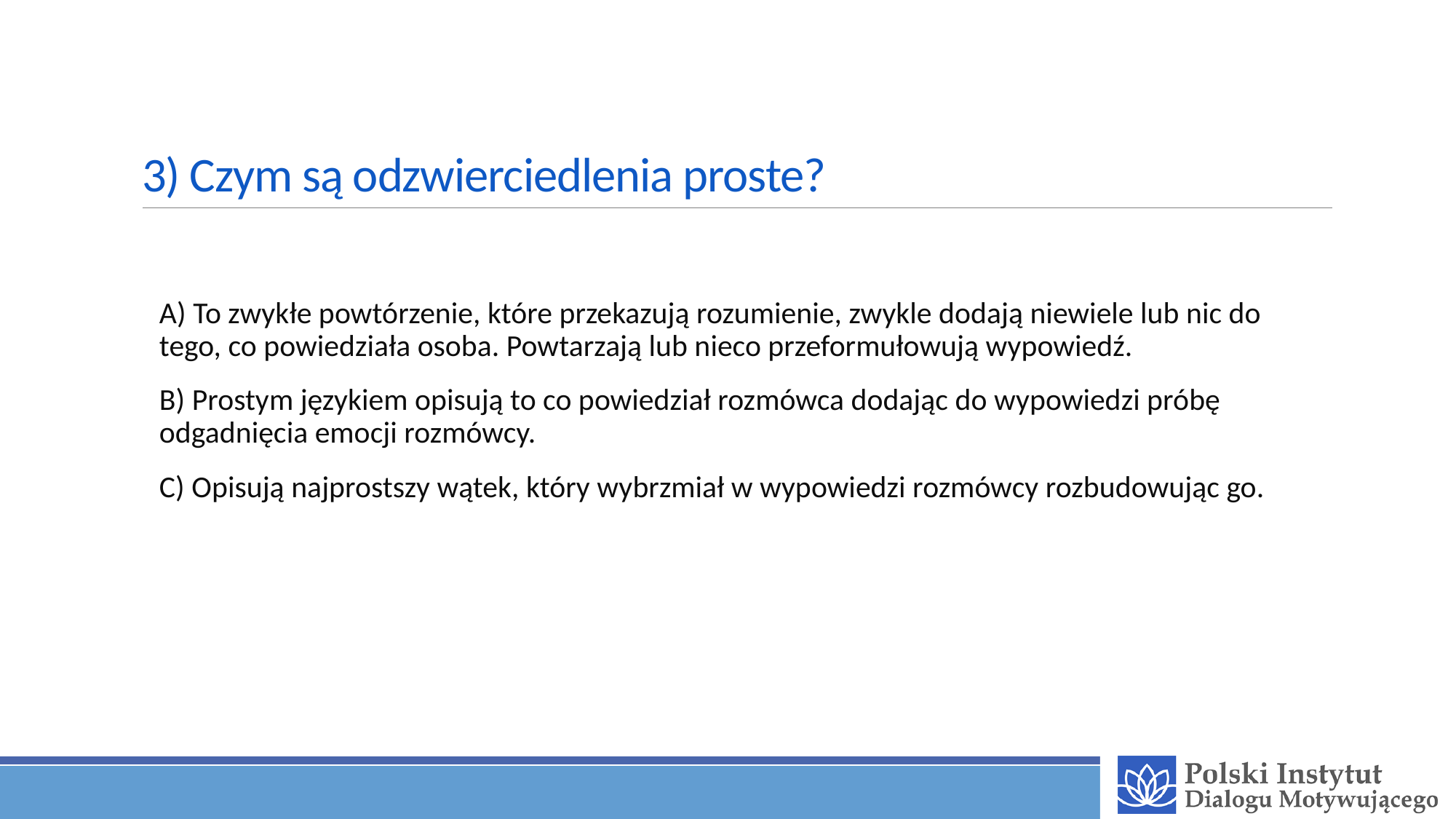

# 3) Czym są odzwierciedlenia proste?
A) To zwykłe powtórzenie, które przekazują rozumienie, zwykle dodają niewiele lub nic do tego, co powiedziała osoba. Powtarzają lub nieco przeformułowują wypowiedź.
B) Prostym językiem opisują to co powiedział rozmówca dodając do wypowiedzi próbę odgadnięcia emocji rozmówcy.
C) Opisują najprostszy wątek, który wybrzmiał w wypowiedzi rozmówcy rozbudowując go.